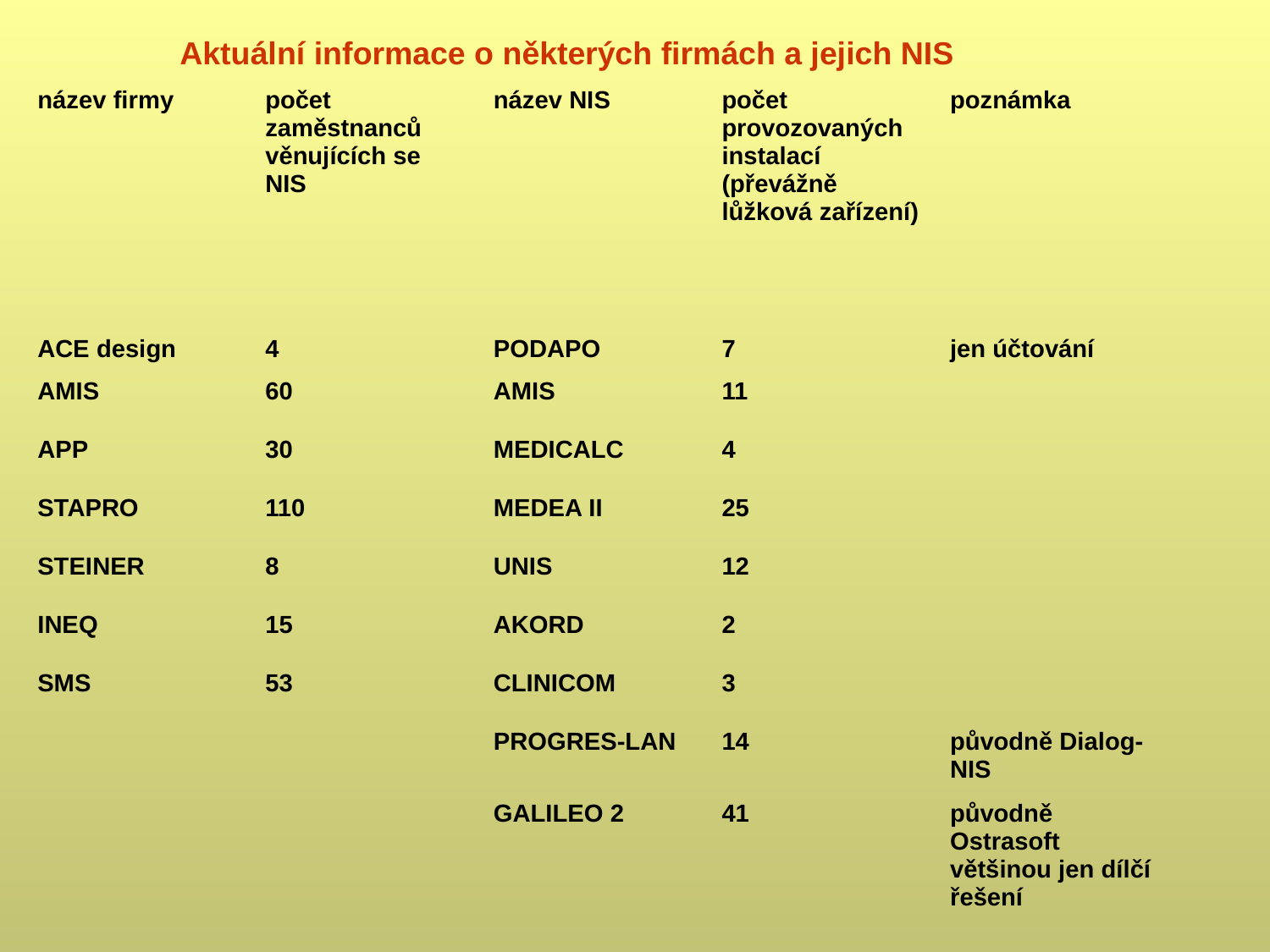

| Aktuální informace o některých firmách a jejich NIS |  |  |  |  |
| --- | --- | --- | --- | --- |
| název firmy | počet zaměstnanců věnujících se NIS | název NIS | počet provozovaných instalací (převážně lůžková zařízení) | poznámka |
|  |  |  |  |  |
| ACE design | 4 | PODAPO | 7 | jen účtování |
| AMIS | 60 | AMIS | 11 |  |
| APP | 30 | MEDICALC | 4 |  |
| STAPRO | 110 | MEDEA II | 25 |  |
| STEINER | 8 | UNIS | 12 |  |
| INEQ | 15 | AKORD | 2 |  |
| SMS | 53 | CLINICOM | 3 |  |
|  |  | PROGRES-LAN | 14 | původně Dialog-NIS |
|  |  | GALILEO 2 | 41 | původně Ostrasoft většinou jen dílčí řešení |